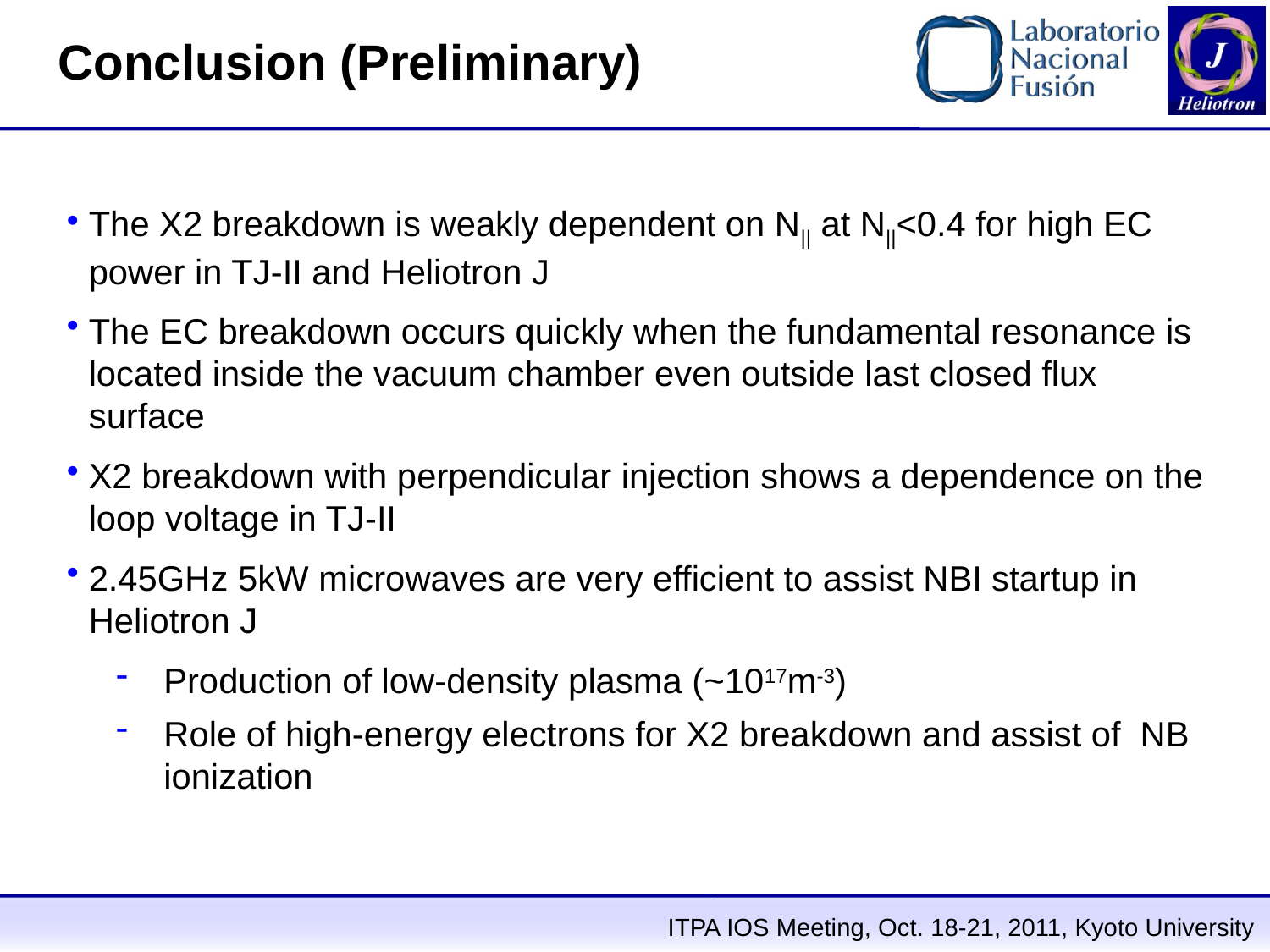

Conclusion (Preliminary)

The X2 breakdown is weakly dependent on N|| at N||<0.4 for high EC power in TJ-II and Heliotron J
The EC breakdown occurs quickly when the fundamental resonance is located inside the vacuum chamber even outside last closed flux surface
X2 breakdown with perpendicular injection shows a dependence on the loop voltage in TJ-II
2.45GHz 5kW microwaves are very efficient to assist NBI startup in Heliotron J
Production of low-density plasma (~1017m-3)
Role of high-energy electrons for X2 breakdown and assist of  NB ionization